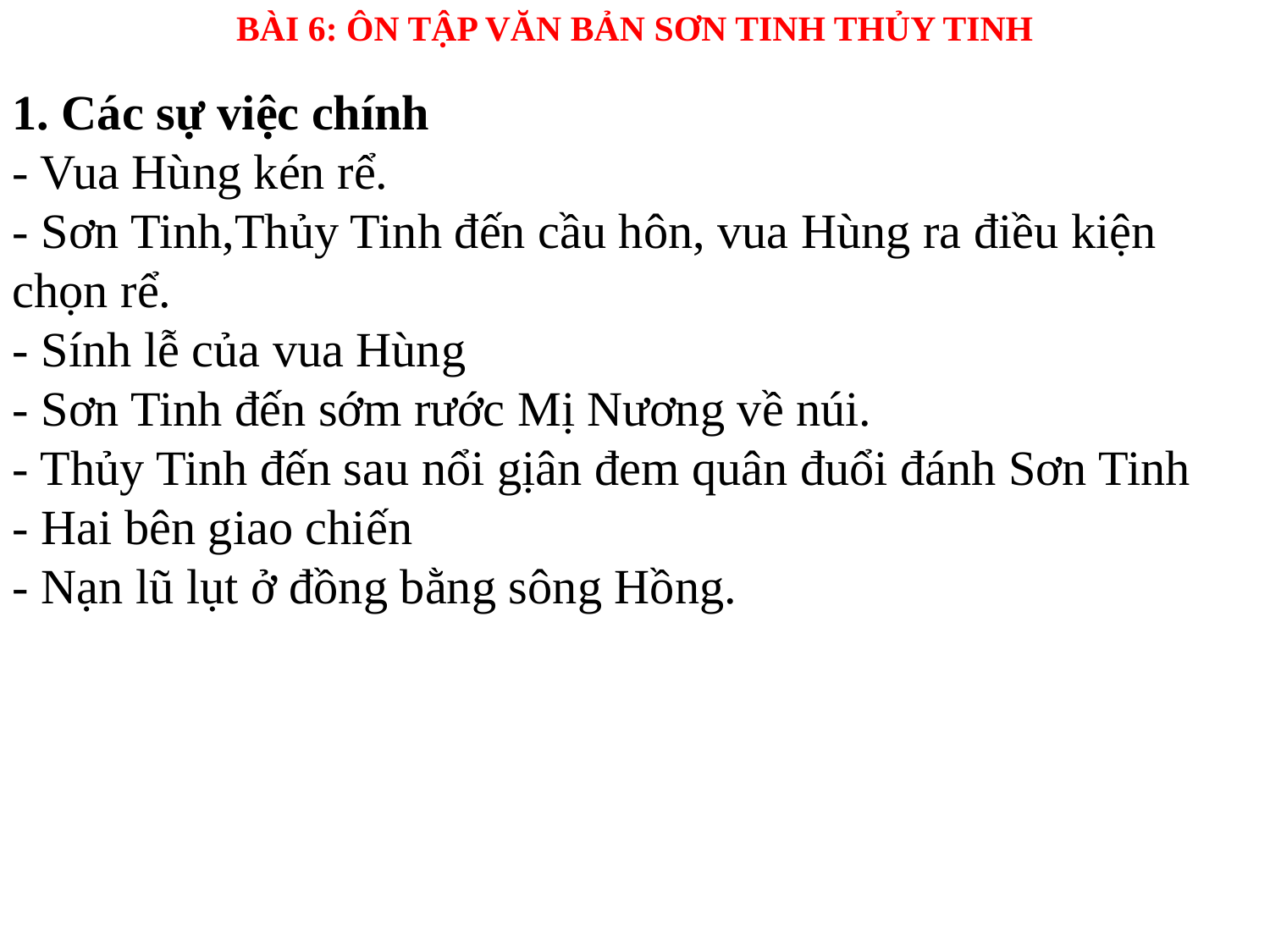

BÀI 6: ÔN TẬP VĂN BẢN SƠN TINH THỦY TINH

1. Các sự việc chính
- Vua Hùng kén rể.
- Sơn Tinh,Thủy Tinh đến cầu hôn, vua Hùng ra điều kiện chọn rể.
- Sính lễ của vua Hùng
- Sơn Tinh đến sớm rước Mị Nương về núi.
- Thủy Tinh đến sau nổi gịân đem quân đuổi đánh Sơn Tinh
- Hai bên giao chiến
- Nạn lũ lụt ở đồng bằng sông Hồng.